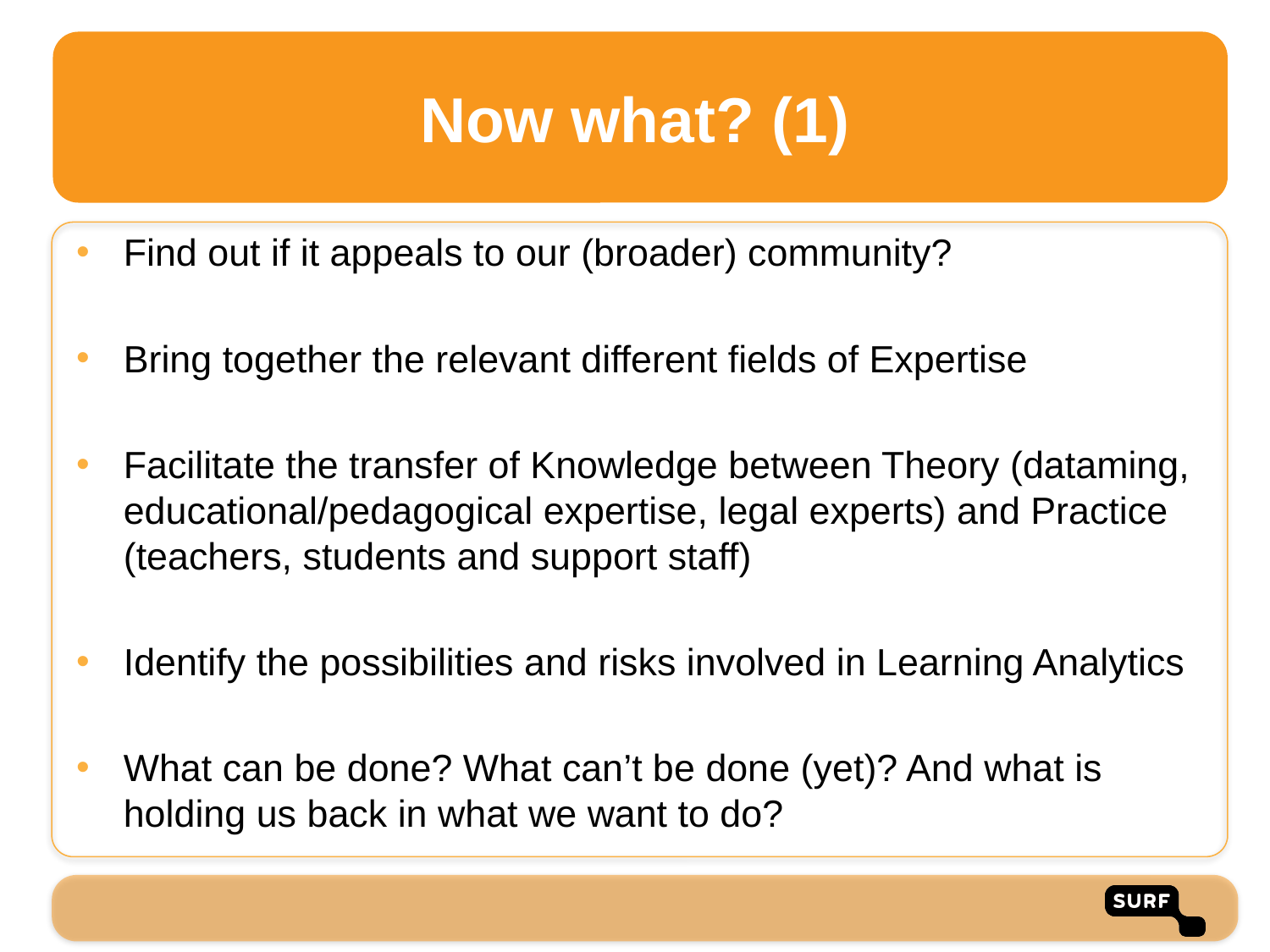

# Now what? (1)
Find out if it appeals to our (broader) community?

Bring together the relevant different fields of Expertise

Facilitate the transfer of Knowledge between Theory (dataming, educational/pedagogical expertise, legal experts) and Practice (teachers, students and support staff)

Identify the possibilities and risks involved in Learning Analytics

What can be done? What can’t be done (yet)? And what is holding us back in what we want to do?